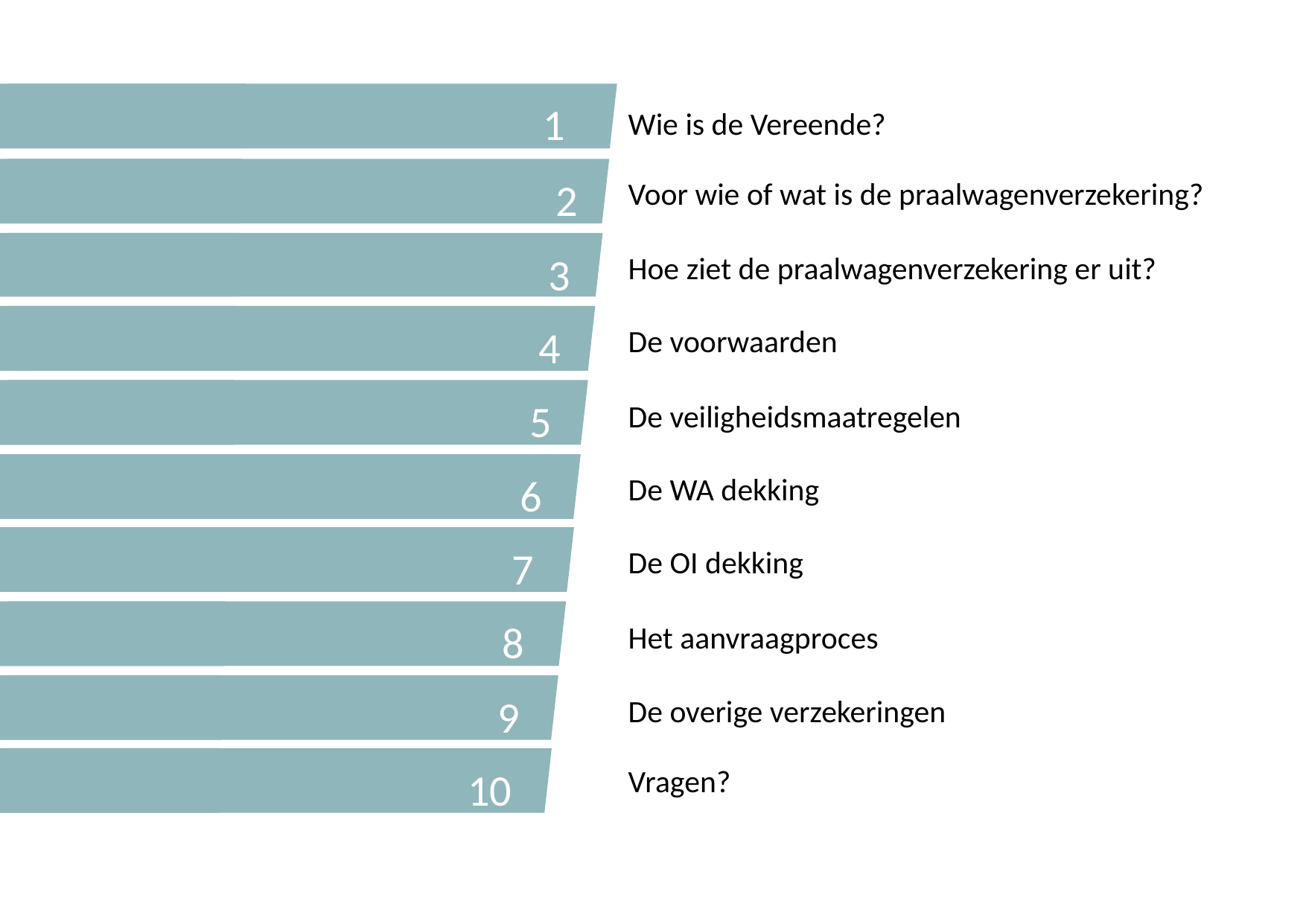

1
Wie is de Vereende?

2
Voor wie of wat is de praalwagenverzekering?

3
Hoe ziet de praalwagenverzekering er uit?

4
De voorwaarden

5
De veiligheidsmaatregelen

6
De WA dekking

7
De OI dekking

8
Het aanvraagproces

9
De overige verzekeringen

Vragen?
10
11